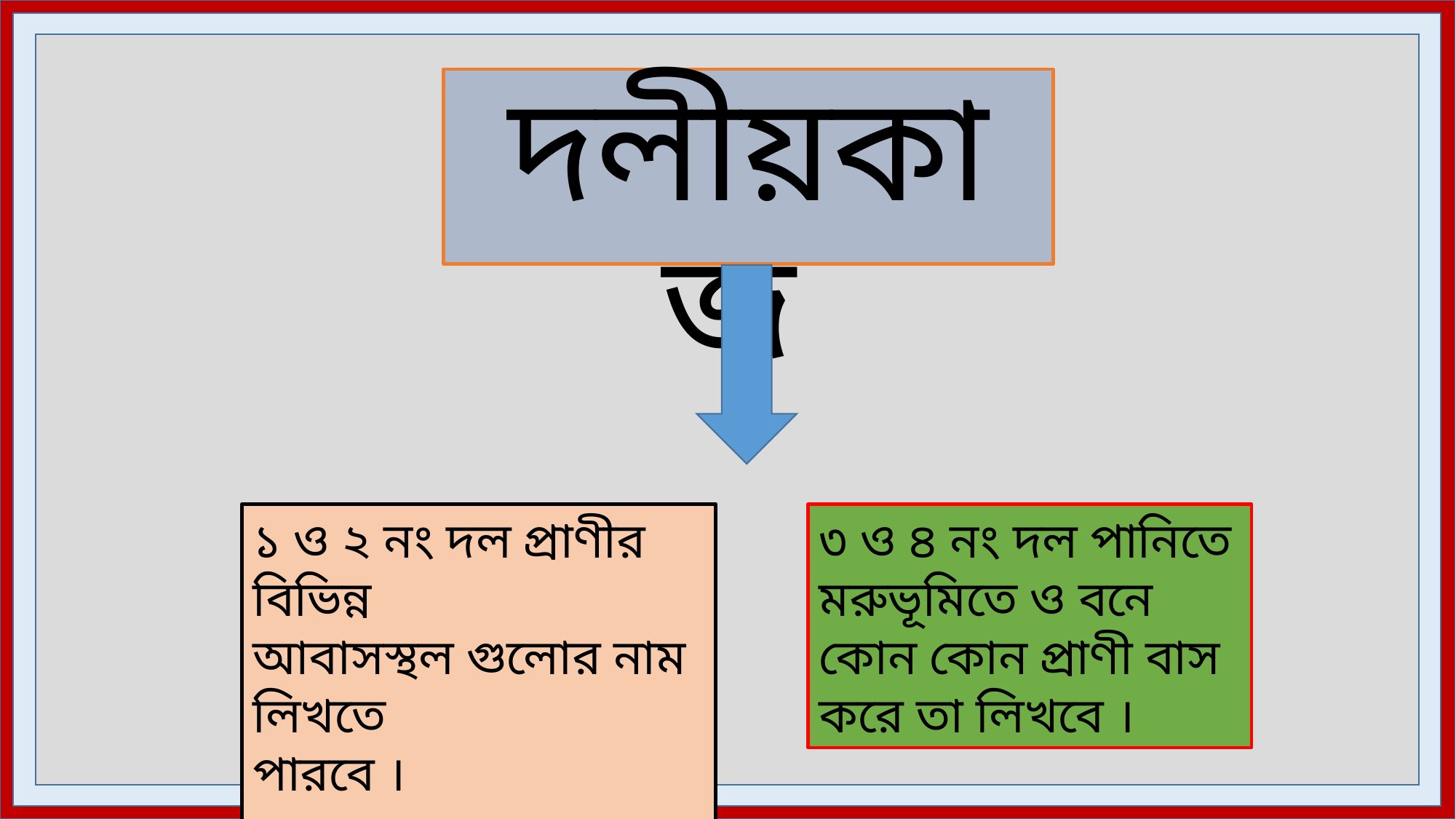

দলীয়কাজ

১ ও ২ নং দল প্রাণীর বিভিন্ন
আবাসস্থল গুলোর নাম লিখতে
পারবে ।

৩ ও ৪ নং দল পানিতে
মরুভূমিতে ও বনে কোন কোন প্রাণী বাস করে তা লিখবে ।